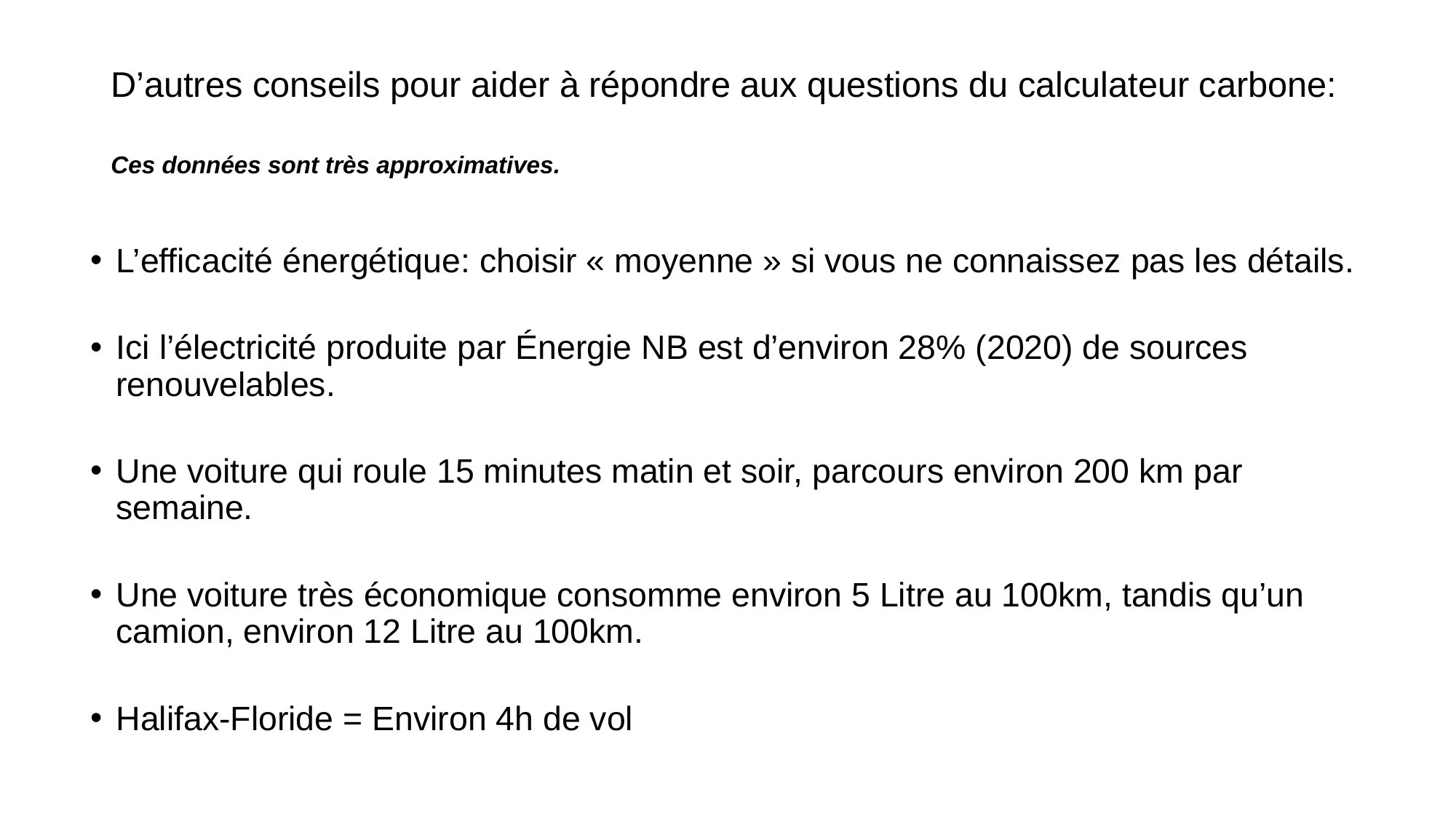

# D’autres conseils pour aider à répondre aux questions du calculateur carbone: Ces données sont très approximatives.
L’efficacité énergétique: choisir « moyenne » si vous ne connaissez pas les détails.

Ici l’électricité produite par Énergie NB est d’environ 28% (2020) de sources renouvelables.

Une voiture qui roule 15 minutes matin et soir, parcours environ 200 km par semaine.

Une voiture très économique consomme environ 5 Litre au 100km, tandis qu’un camion, environ 12 Litre au 100km.

Halifax-Floride = Environ 4h de vol